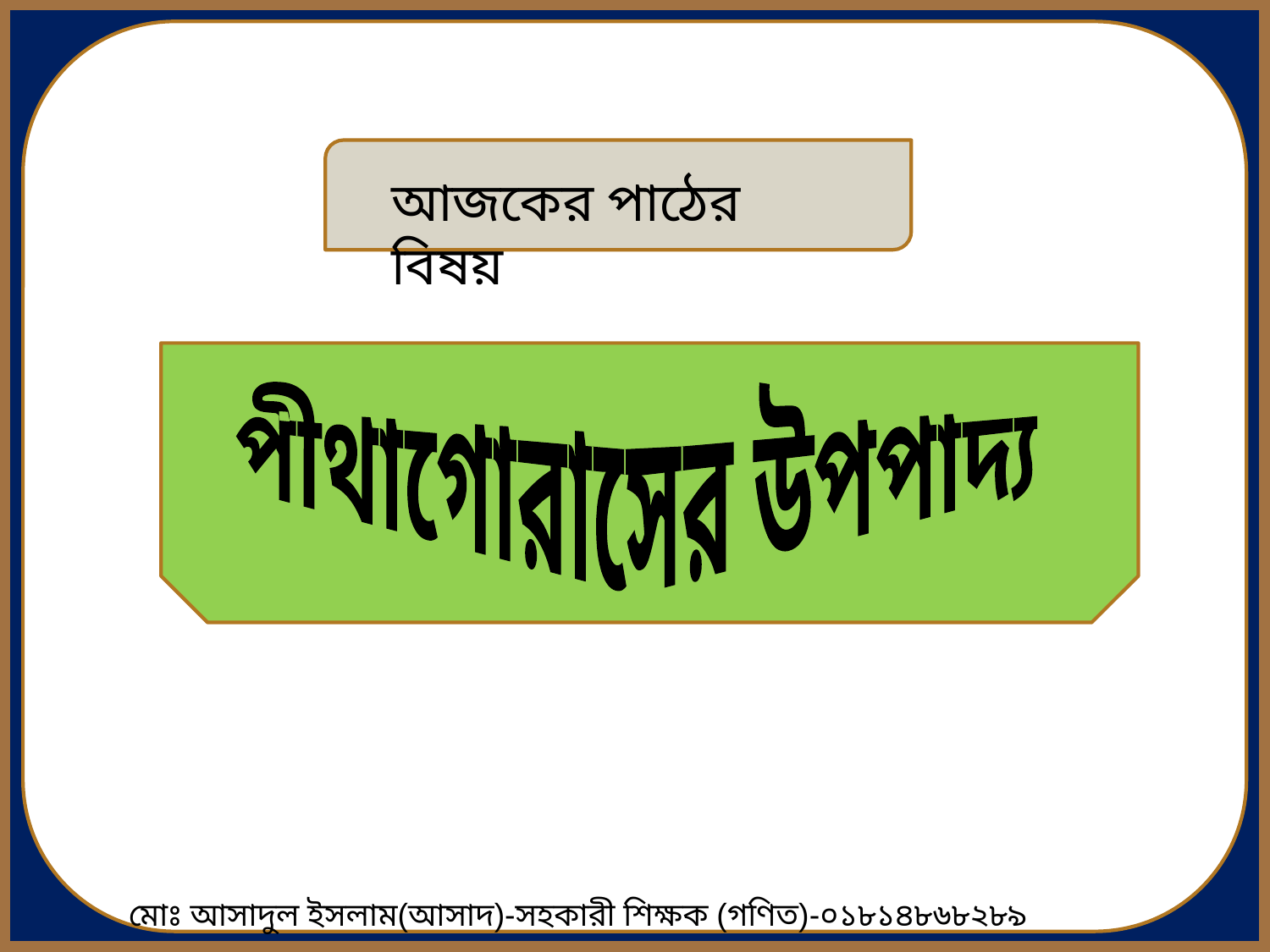

আজকের পাঠের বিষয়

পীথাগোরাসের উপপাদ্য
মোঃ আসাদুল ইসলাম(আসাদ)-সহকারী শিক্ষক (গণিত)-০১৮১৪৮৬৮২৮৯